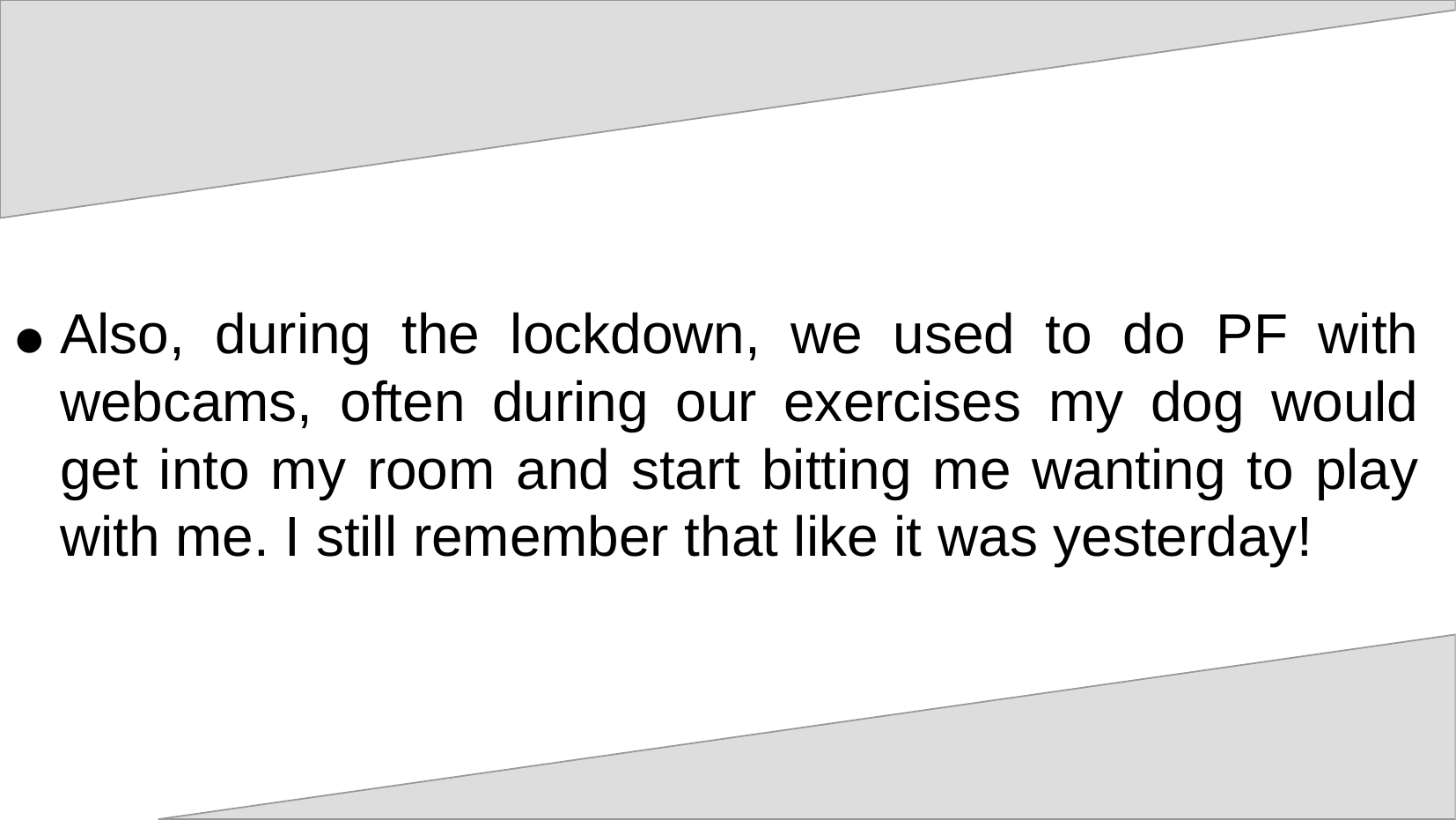

Also, during the lockdown, we used to do PF with webcams, often during our exercises my dog would get into my room and start bitting me wanting to play with me. I still remember that like it was yesterday!